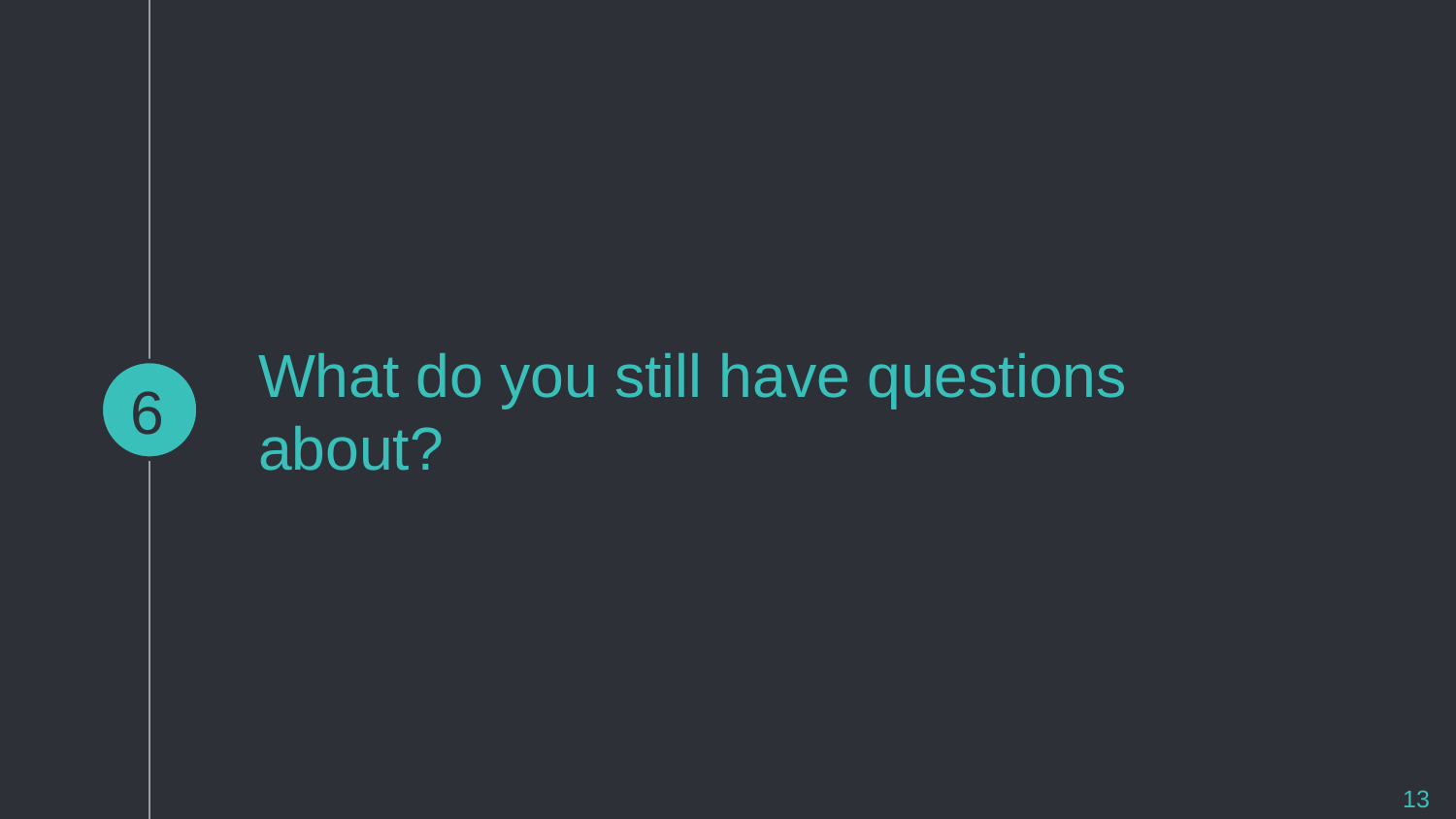

6
# What do you still have questions about?
13